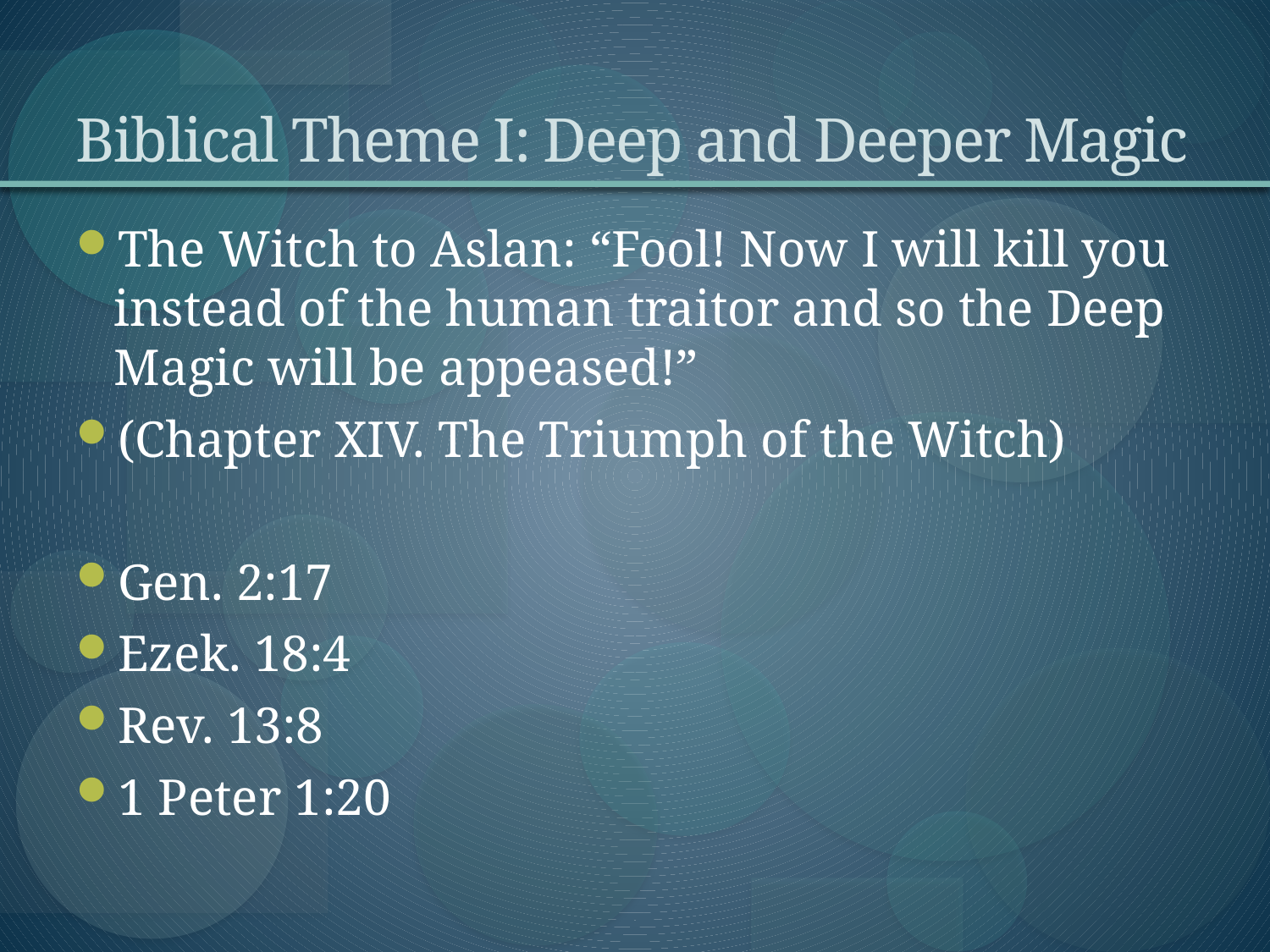

# Biblical Theme I: Deep and Deeper Magic
The Witch to Aslan: “Fool! Now I will kill you instead of the human traitor and so the Deep Magic will be appeased!”
(Chapter XIV. The Triumph of the Witch)

Gen. 2:17
Ezek. 18:4
Rev. 13:8
1 Peter 1:20